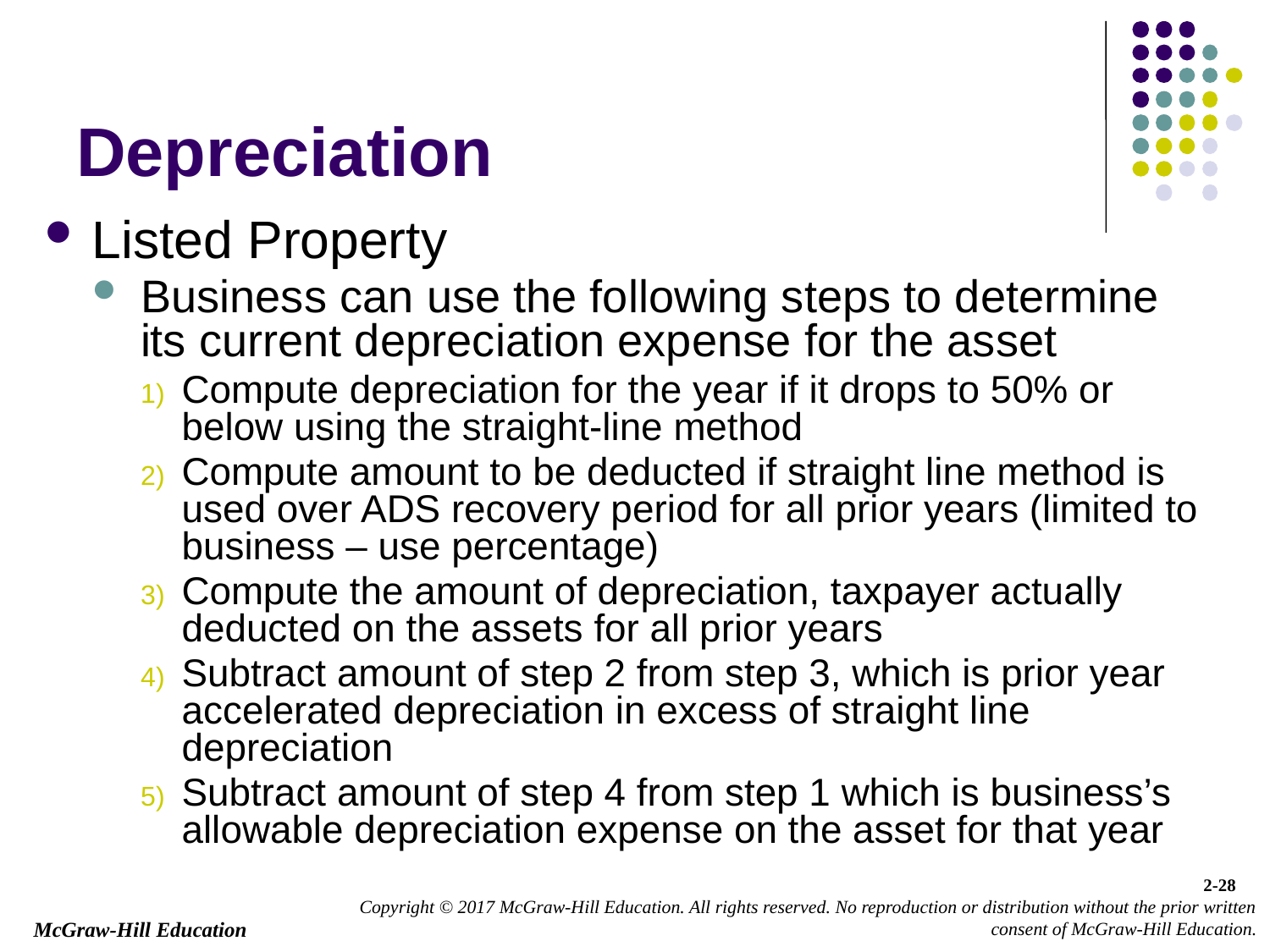

# Depreciation
Listed Property
Business can use the following steps to determine its current depreciation expense for the asset
Compute depreciation for the year if it drops to 50% or below using the straight-line method
Compute amount to be deducted if straight line method is used over ADS recovery period for all prior years (limited to business – use percentage)
Compute the amount of depreciation, taxpayer actually deducted on the assets for all prior years
Subtract amount of step 2 from step 3, which is prior year accelerated depreciation in excess of straight line depreciation
Subtract amount of step 4 from step 1 which is business’s allowable depreciation expense on the asset for that year